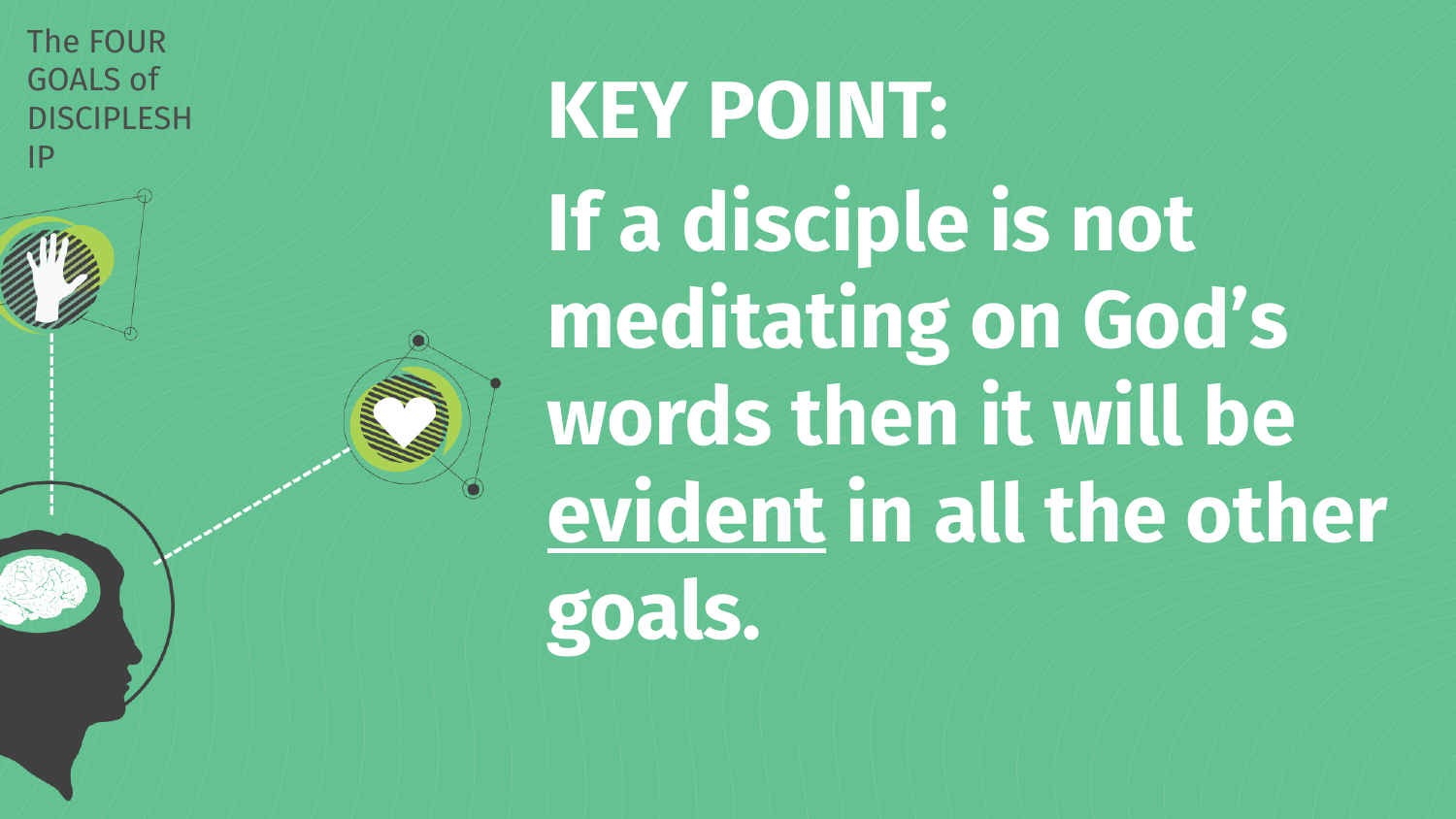

# The FOUR GOALS of DISCIPLESHIP

KEY POINT:
If a disciple is not meditating on God’s words then it will be evident in all the other goals.